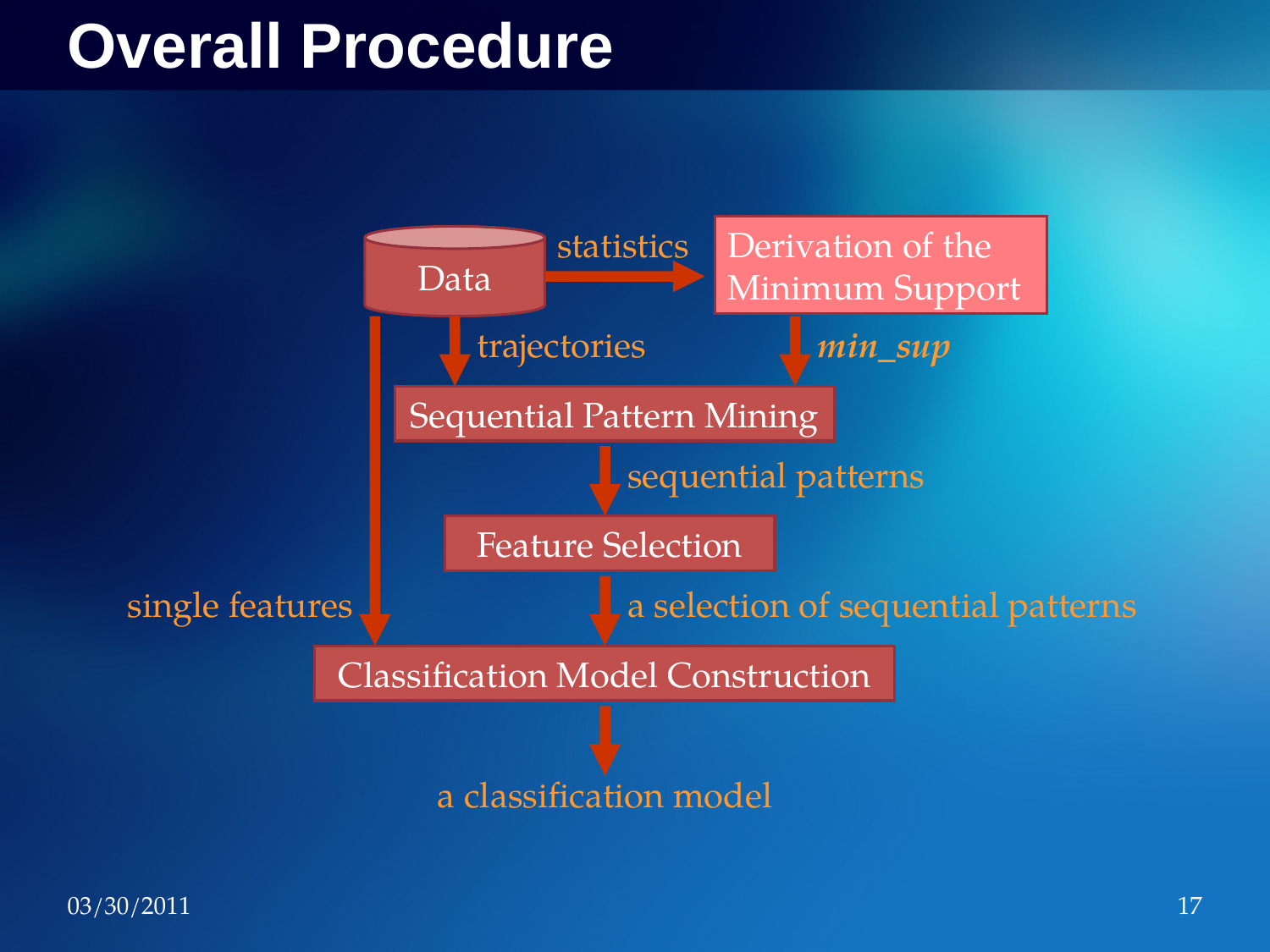

# Overall Procedure
statistics
Derivation of the Minimum Support
Data

trajectories

min_sup
Sequential Pattern Mining

sequential patterns
Feature Selection
single features

a selection of sequential patterns
Classification Model Construction

a classification model